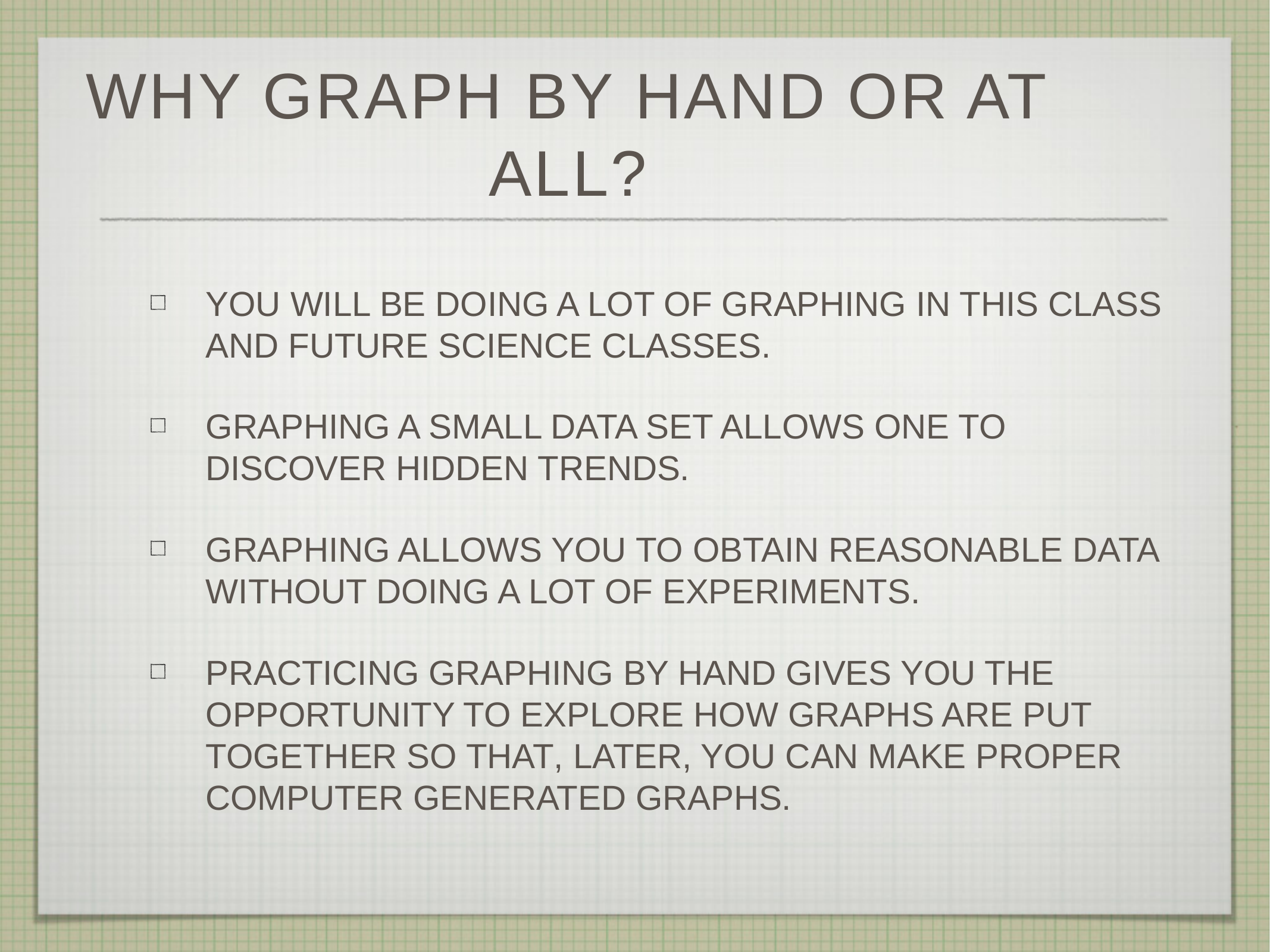

# why graph by hand or at all?
you will be doing a lot of graphing in this class and future science classes.
graphing a small data set allows one to discover hidden trends.
graphing allows you to obtain reasonable data without doing a lot of experiments.
practicing graphing by hand gives you the opportunity to explore how graphs are put together so that, later, you can make proper computer generated graphs.